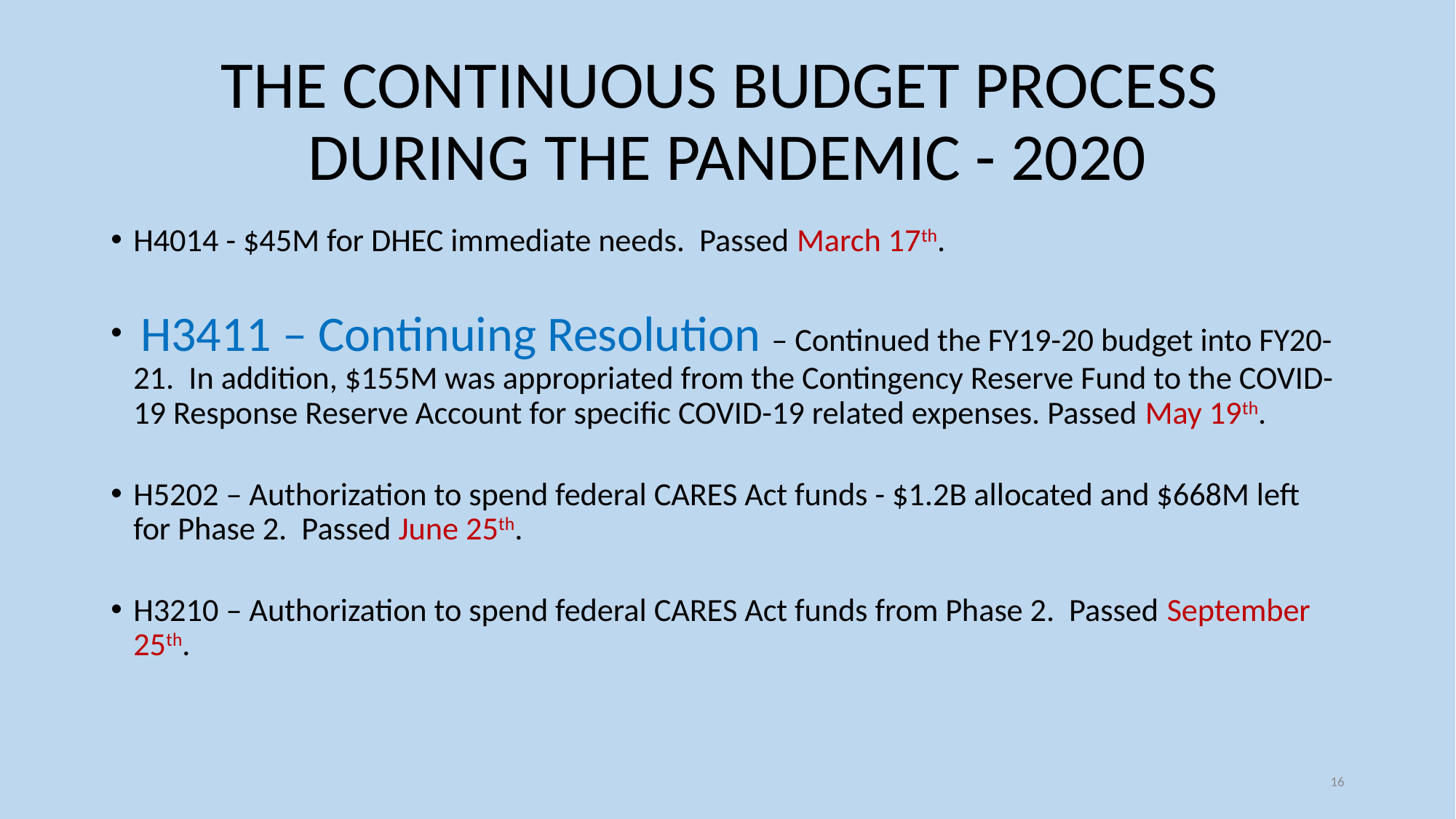

16
# THE CONTINUOUS BUDGET PROCESS DURING THE PANDEMIC - 2020
H4014 - $45M for DHEC immediate needs.  Passed March 17th.
 H3411 – Continuing Resolution – Continued the FY19-20 budget into FY20-21.  In addition, $155M was appropriated from the Contingency Reserve Fund to the COVID-19 Response Reserve Account for specific COVID-19 related expenses. Passed May 19th.
H5202 – Authorization to spend federal CARES Act funds - $1.2B allocated and $668M left for Phase 2.  Passed June 25th.
H3210 – Authorization to spend federal CARES Act funds from Phase 2.  Passed September 25th.